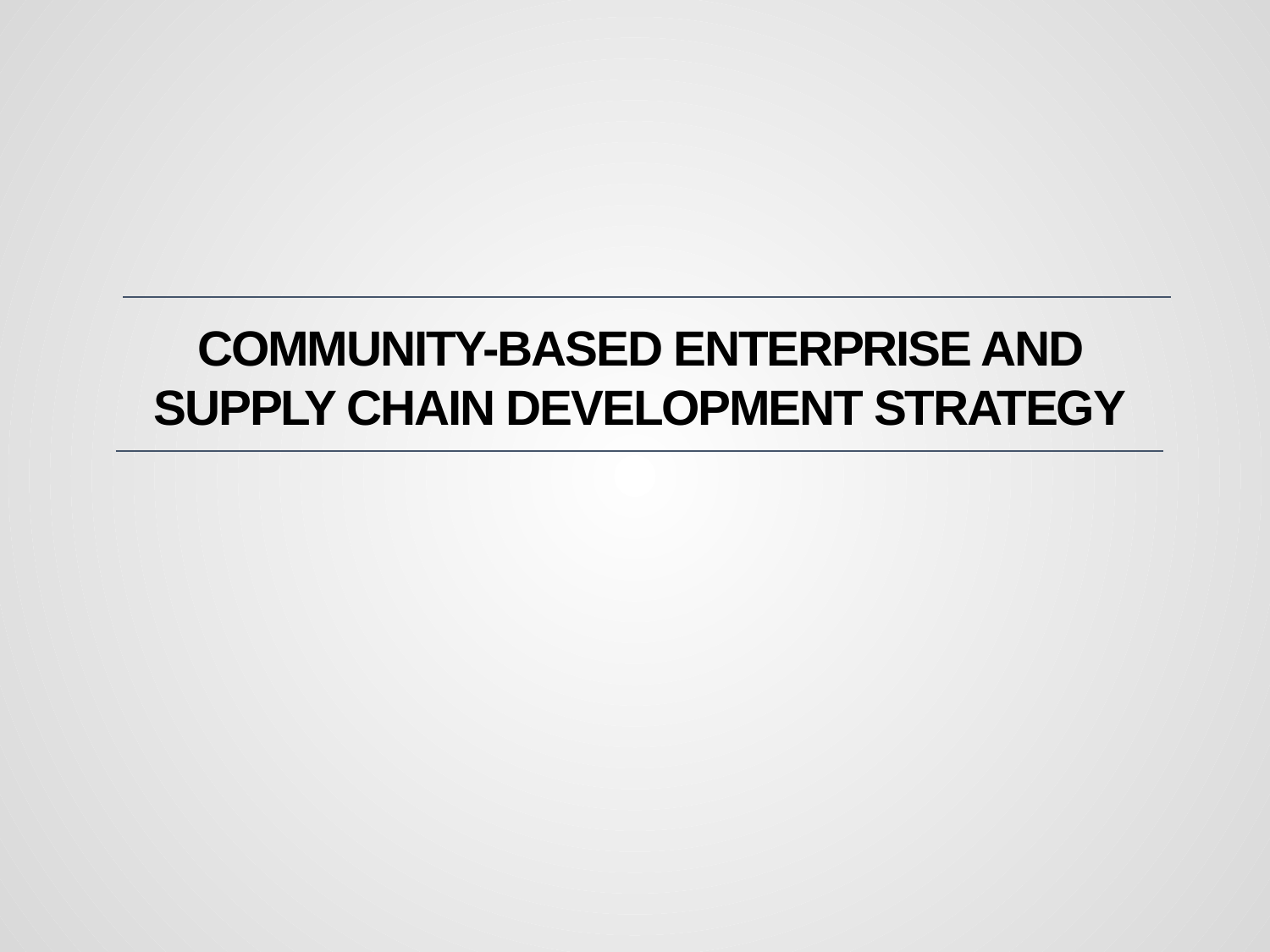

COMMUNITY-BASED ENTERPRISE AND SUPPLY CHAIN DEVELOPMENT STRATEGY